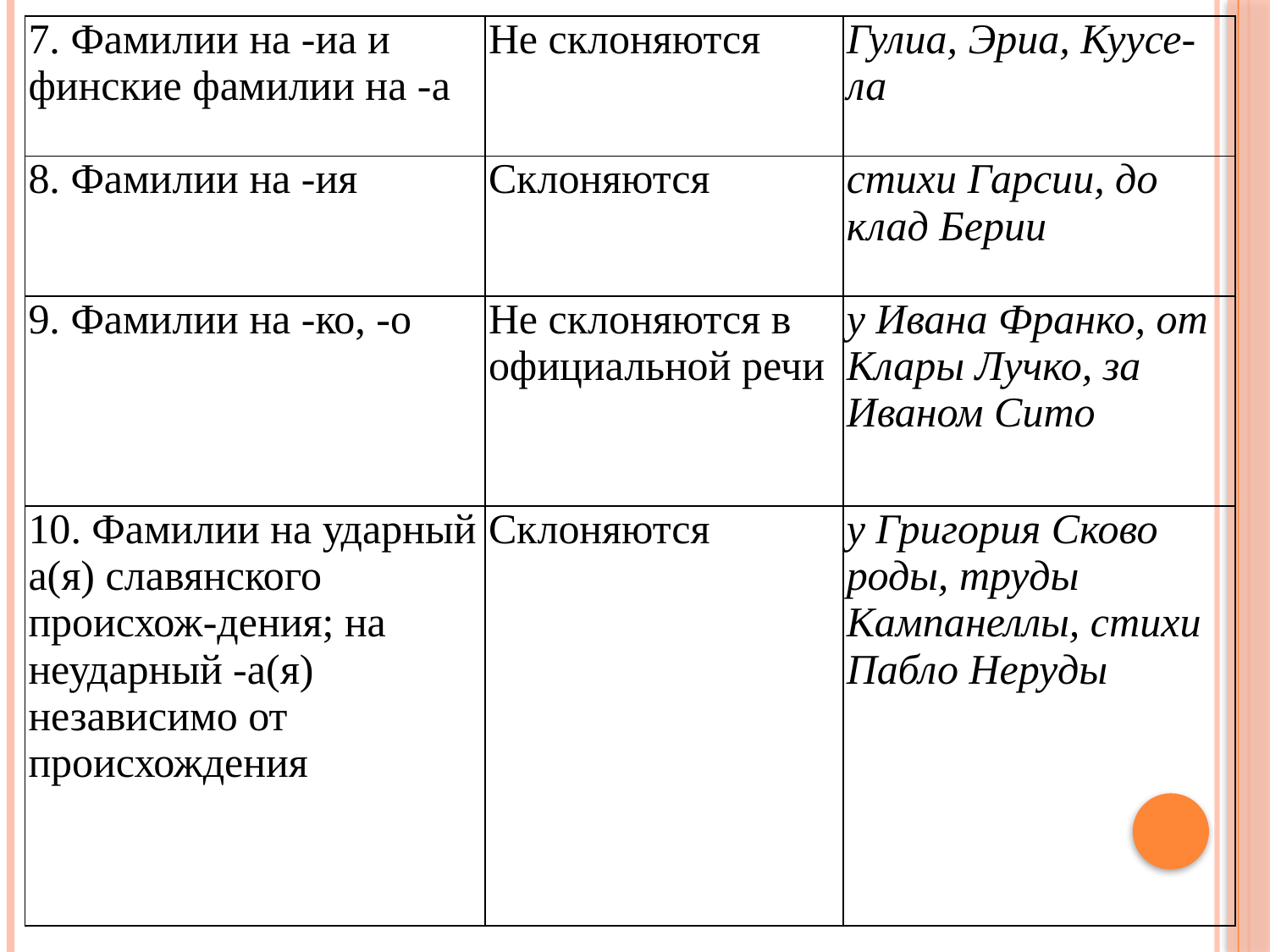

| 7. Фамилии на -иа и финские фамилии на -а | Не склоняются | Гулиа, Эриа, Куусе-ла |
| --- | --- | --- |
| 8. Фамилии на -ия | Склоняются | стихи Гарсии, до­клад Берии |
| 9. Фамилии на -ко, -о | Не склоняются в официальной речи | у Ивана Франко, от Клары Лучко, за Иваном Сито |
| 10. Фамилии на ударный а(я) славянского происхож-дения; на неударный -а(я) независимо от происхождения | Склоняются | у Григория Сково­роды, труды Кампанеллы, стихи Пабло Неруды |